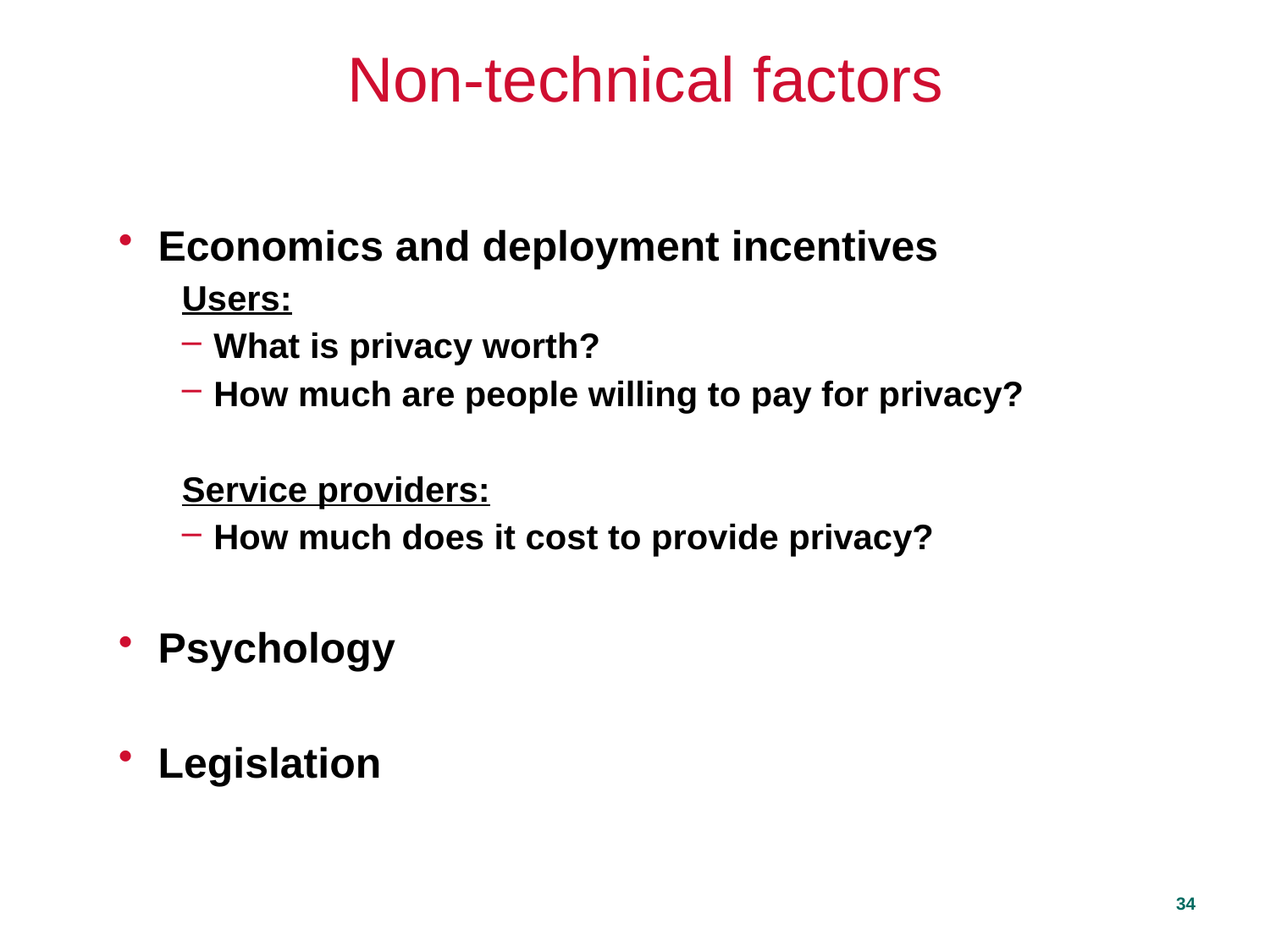

# Non-technical factors

Economics and deployment incentives
Users:
What is privacy worth?
How much are people willing to pay for privacy?

Service providers:
How much does it cost to provide privacy?

Psychology

Legislation